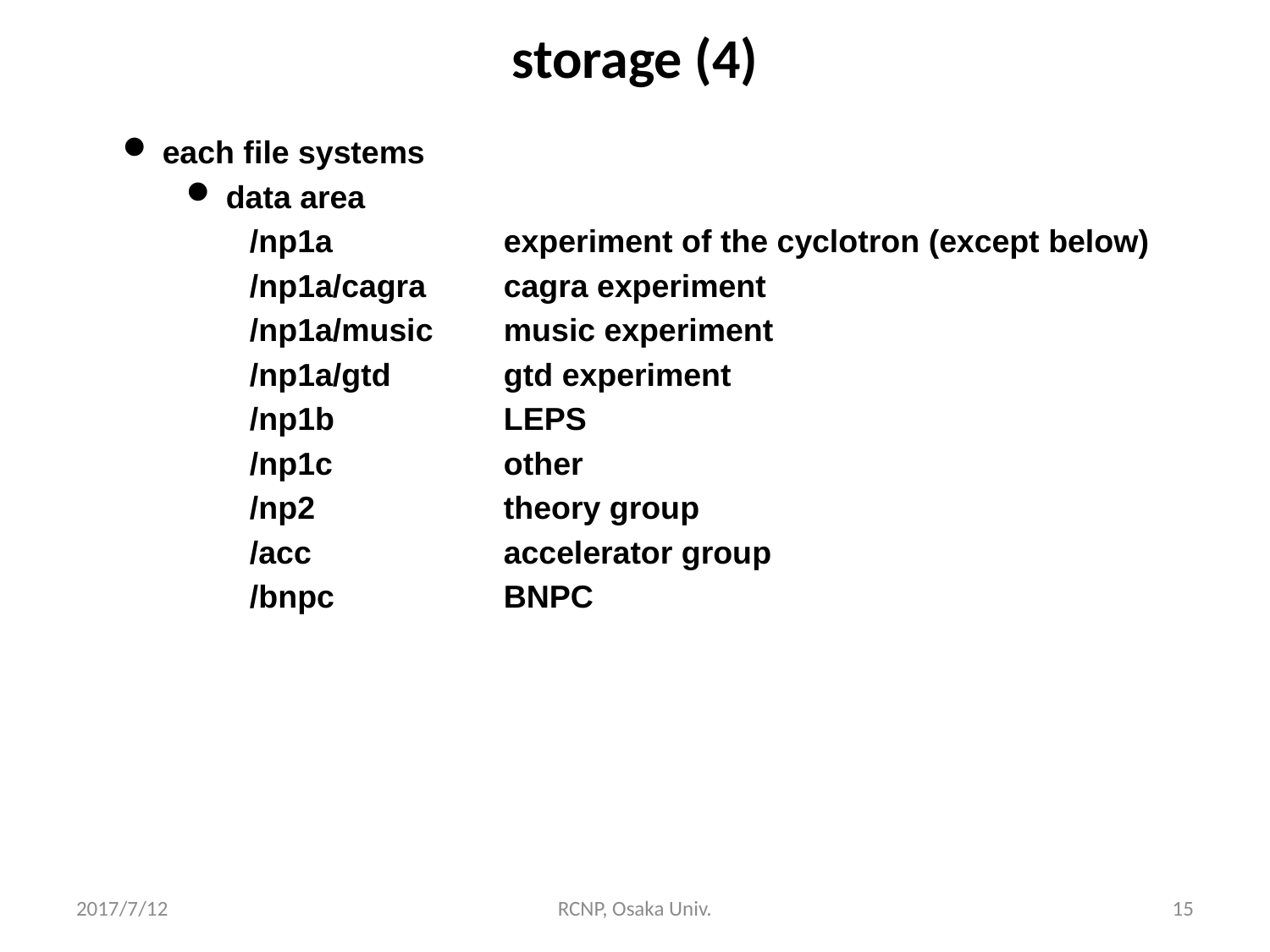

# storage (4)
each file systems
data area
/np1a		experiment of the cyclotron (except below)
/np1a/cagra	cagra experiment
/np1a/music	music experiment
/np1a/gtd	gtd experiment
/np1b		LEPS
/np1c		other
/np2		theory group
/acc		accelerator group
/bnpc		BNPC

2017/7/12
RCNP, Osaka Univ.
15